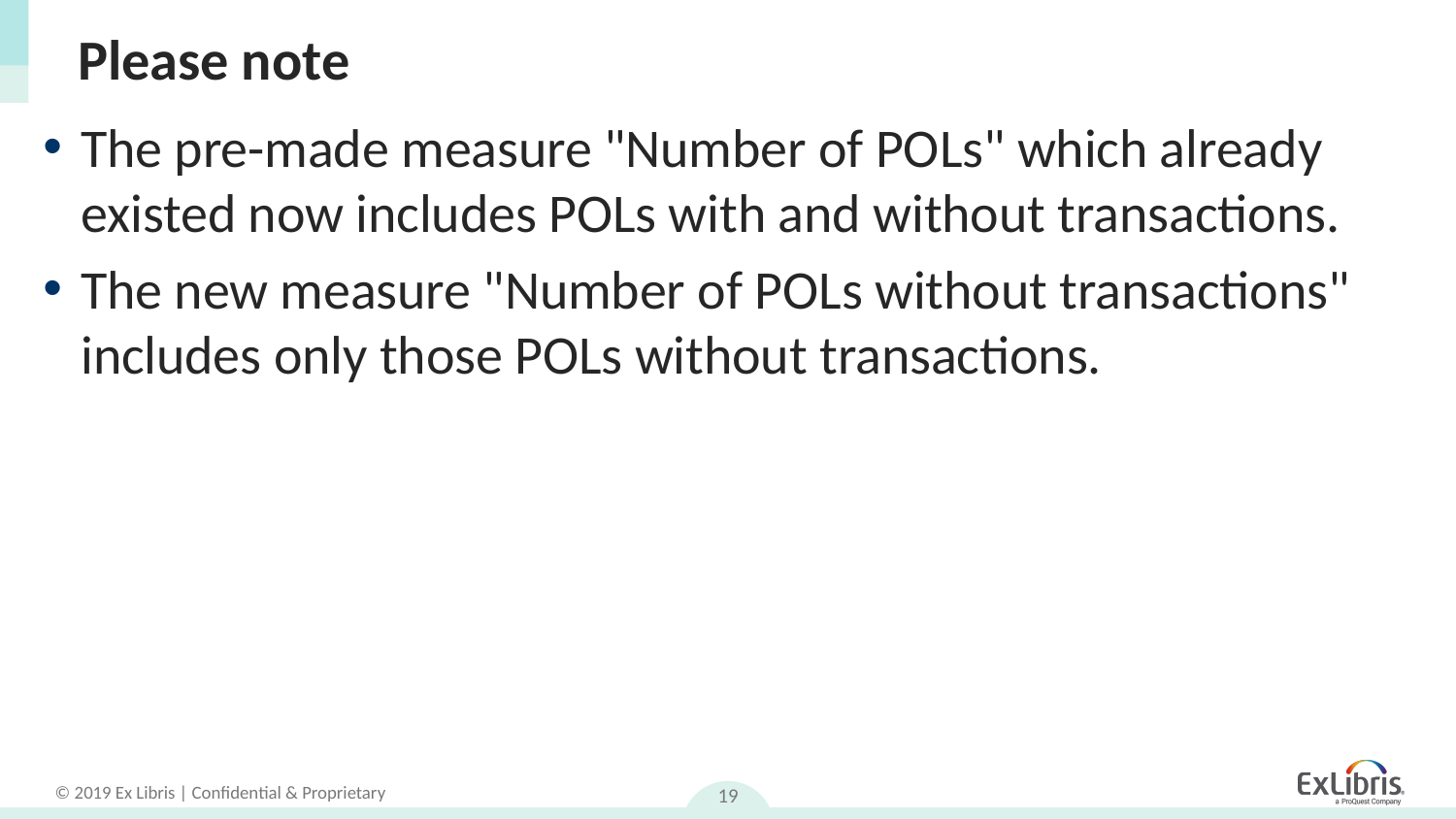

# Please note
The pre-made measure "Number of POLs" which already existed now includes POLs with and without transactions.
The new measure "Number of POLs without transactions" includes only those POLs without transactions.

19